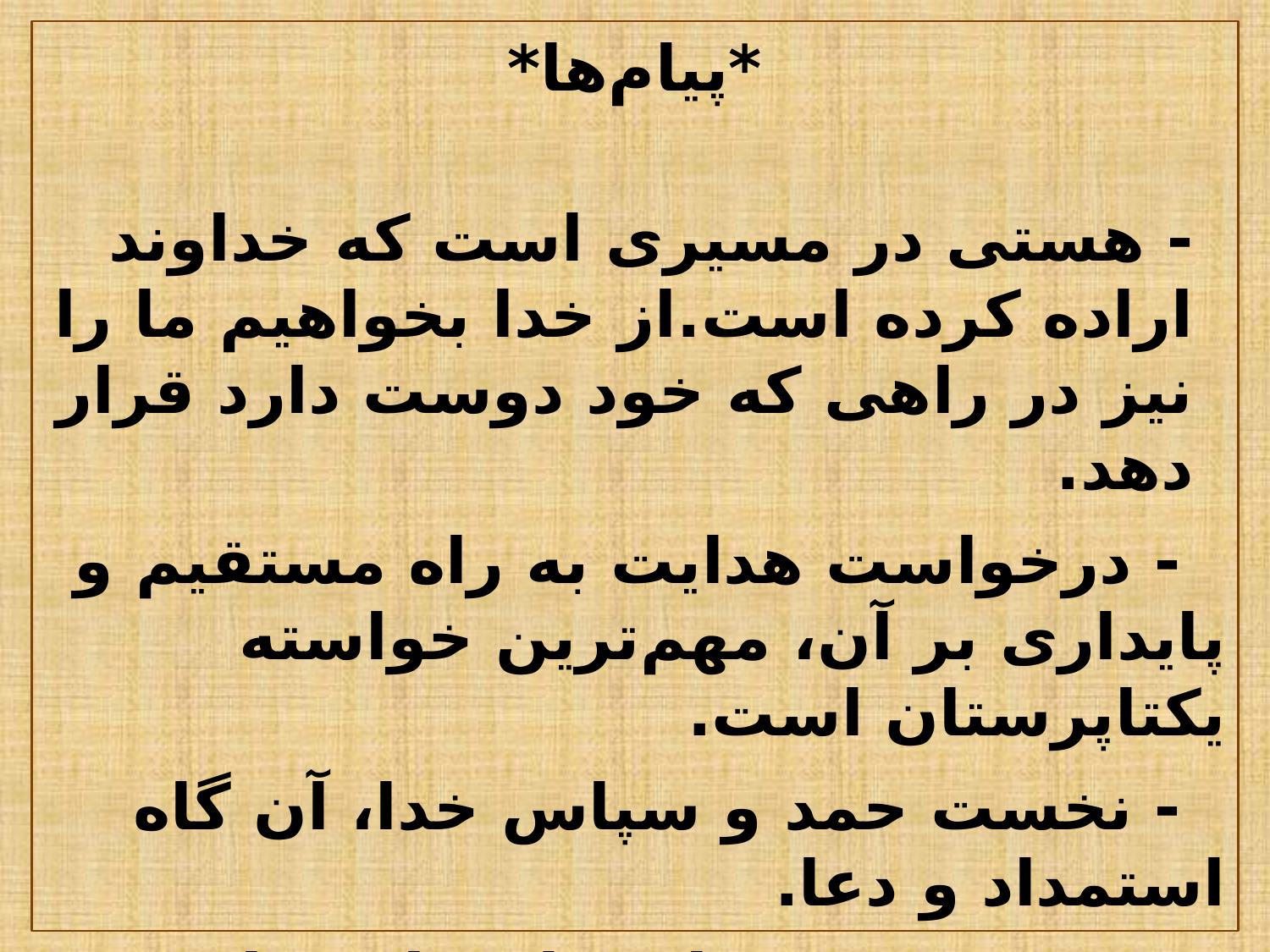

*پیام‌ها*

- هستی در مسیری است که خداوند اراده کرده است.از خدا بخواهیم ما را نیز در راهی که خود دوست دارد قرار دهد.
  - درخواست هدایت به راه مستقیم و پایداری بر آن، مهم‌ترین خواسته یکتاپرستان است.
  - نخست حمد و سپاس خدا، آن گاه استمداد و دعا.
  - بهترین نمونه استعانت از خدا، درخواست راه مستقیم است.